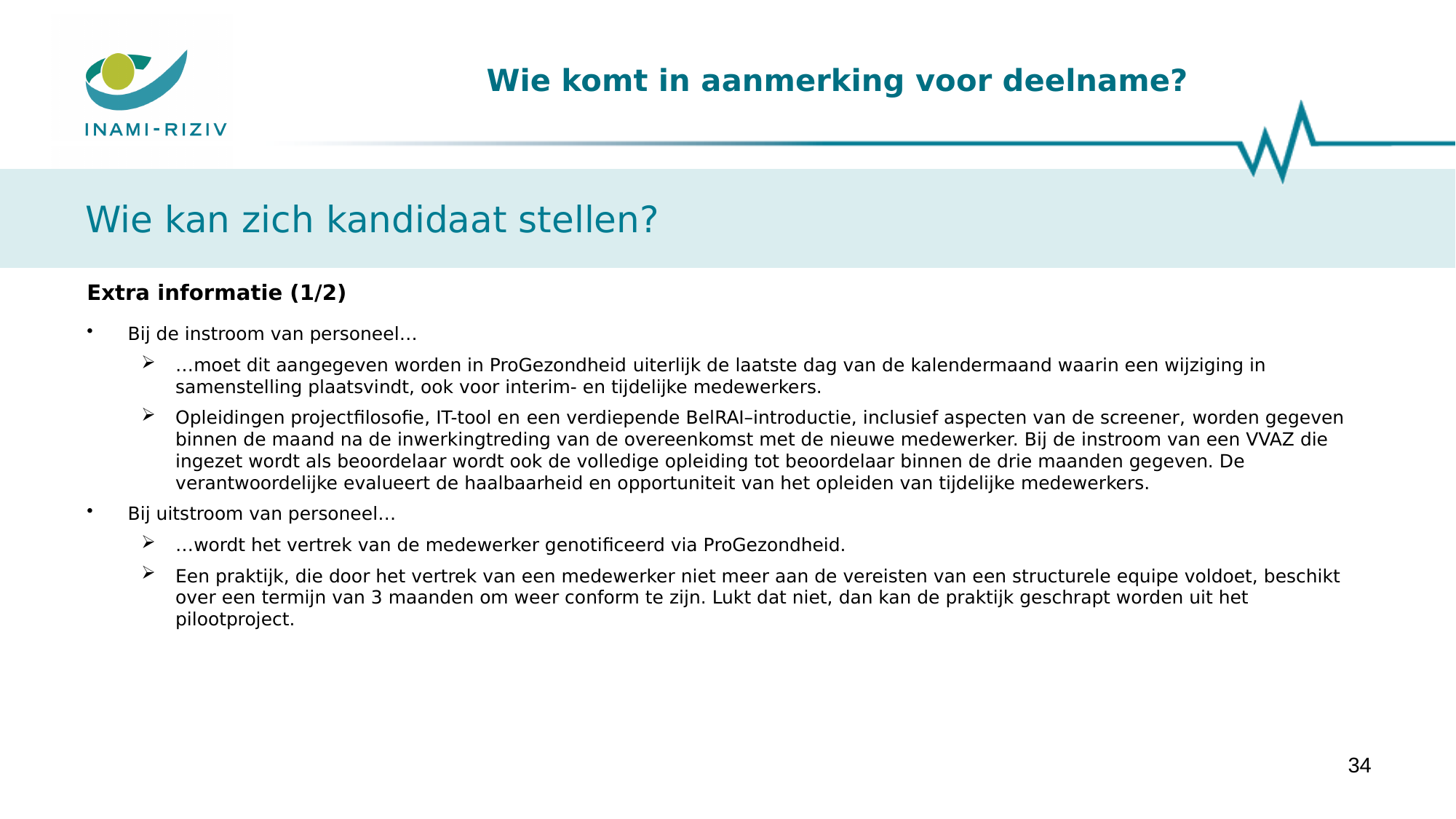

# Wie komt in aanmerking voor deelname?
Wie kan zich kandidaat stellen?
Extra informatie (1/2)
Bij de instroom van personeel…
…moet dit aangegeven worden in ProGezondheid uiterlijk de laatste dag van de kalendermaand waarin een wijziging in samenstelling plaatsvindt, ook voor interim- en tijdelijke medewerkers.
Opleidingen projectfilosofie, IT-tool en een verdiepende BelRAI–introductie, inclusief aspecten van de screener, worden gegeven binnen de maand na de inwerkingtreding van de overeenkomst met de nieuwe medewerker. Bij de instroom van een VVAZ die ingezet wordt als beoordelaar wordt ook de volledige opleiding tot beoordelaar binnen de drie maanden gegeven. De verantwoordelijke evalueert de haalbaarheid en opportuniteit van het opleiden van tijdelijke medewerkers.
Bij uitstroom van personeel…
…wordt het vertrek van de medewerker genotificeerd via ProGezondheid.​
Een praktijk, die door het vertrek van een medewerker niet meer aan de vereisten van een structurele equipe voldoet, beschikt over een termijn van 3 maanden om weer conform te zijn. Lukt dat niet, dan kan de praktijk geschrapt worden uit het pilootproject.
34